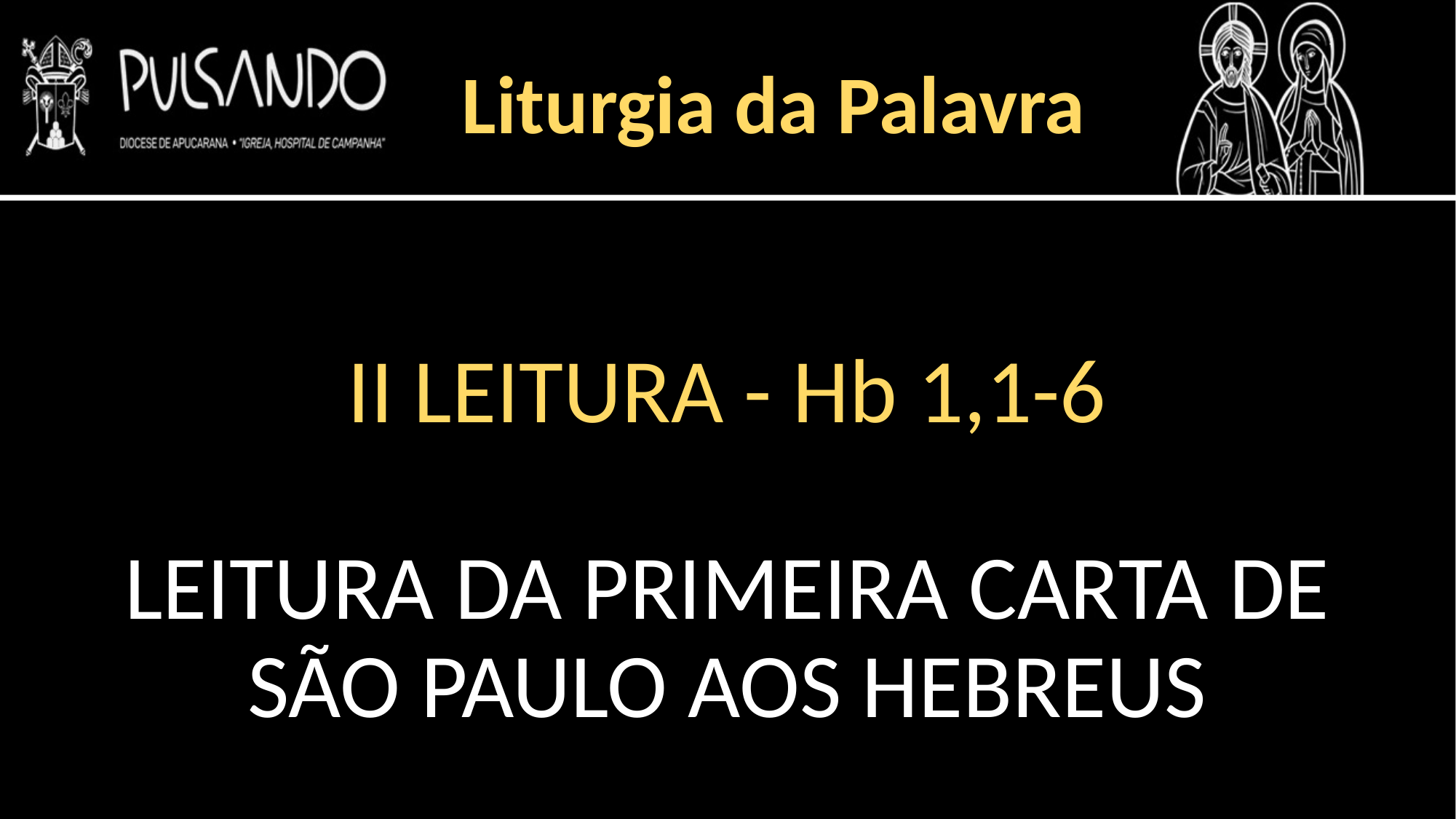

Liturgia da Palavra

II LEITURA - Hb 1,1-6

LEITURA DA PRIMEIRA CARTA DE SÃO PAULO AOS HEBREUS